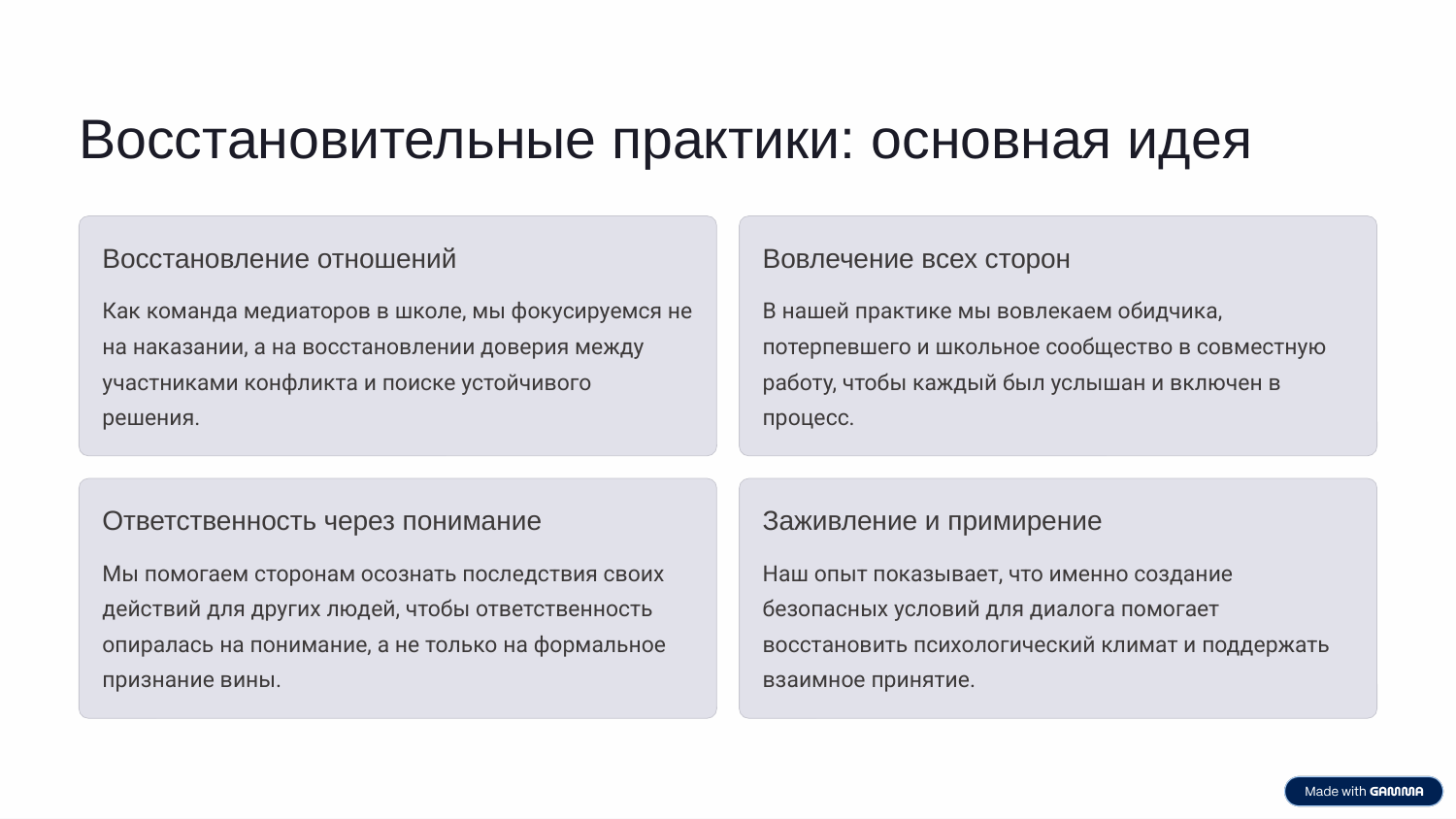

Восстановительные практики: основная идея

Восстановление отношений
Вовлечение всех сторон
Как команда медиаторов в школе, мы фокусируемся не на наказании, а на восстановлении доверия между участниками конфликта и поиске устойчивого решения.
В нашей практике мы вовлекаем обидчика, потерпевшего и школьное сообщество в совместную работу, чтобы каждый был услышан и включен в процесс.

Ответственность через понимание
Заживление и примирение
Мы помогаем сторонам осознать последствия своих действий для других людей, чтобы ответственность опиралась на понимание, а не только на формальное признание вины.
Наш опыт показывает, что именно создание безопасных условий для диалога помогает восстановить психологический климат и поддержать взаимное принятие.